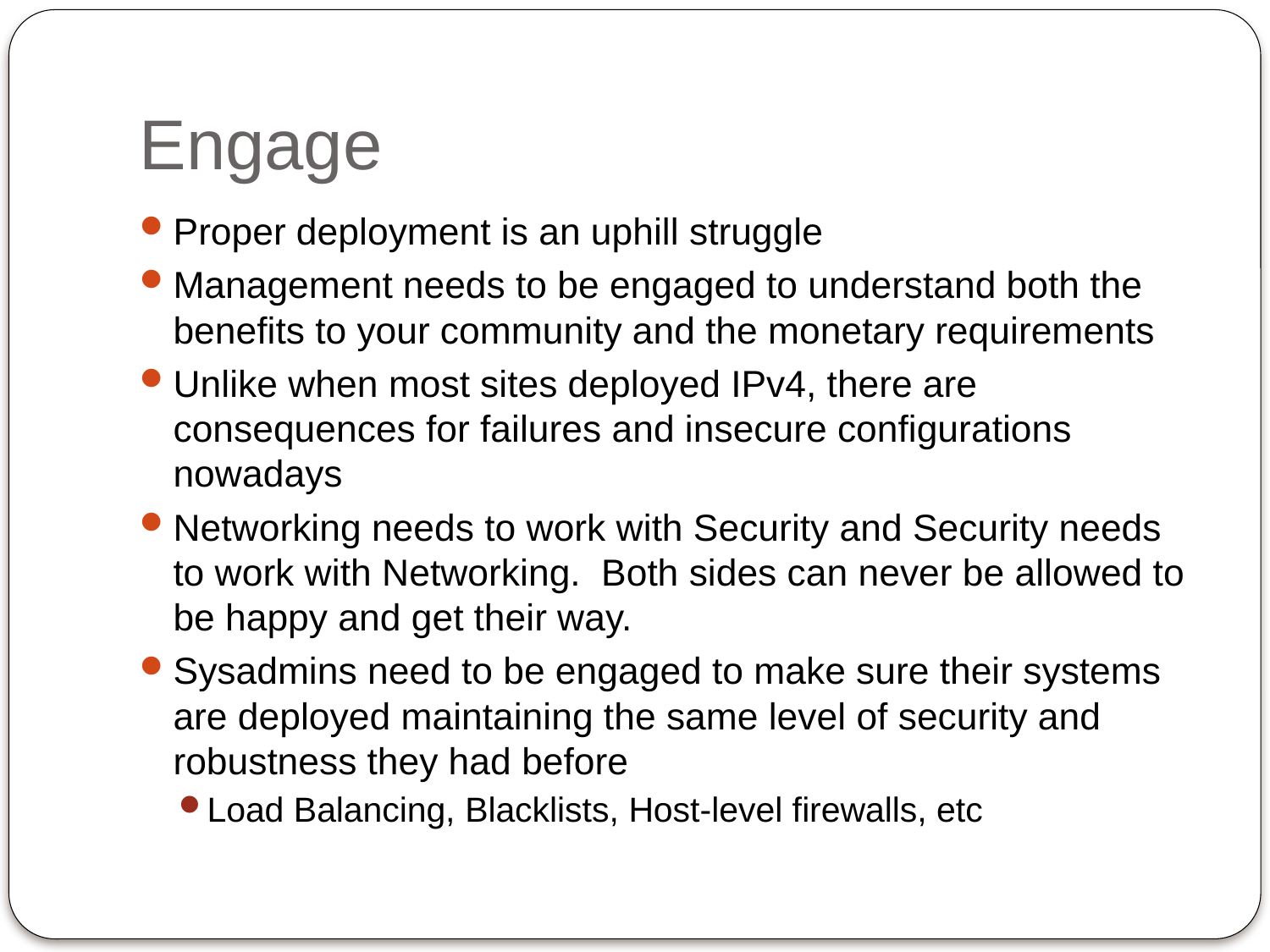

# Engage
Proper deployment is an uphill struggle
Management needs to be engaged to understand both the benefits to your community and the monetary requirements
Unlike when most sites deployed IPv4, there are consequences for failures and insecure configurations nowadays
Networking needs to work with Security and Security needs to work with Networking.  Both sides can never be allowed to be happy and get their way.
Sysadmins need to be engaged to make sure their systems are deployed maintaining the same level of security and robustness they had before
Load Balancing, Blacklists, Host-level firewalls, etc